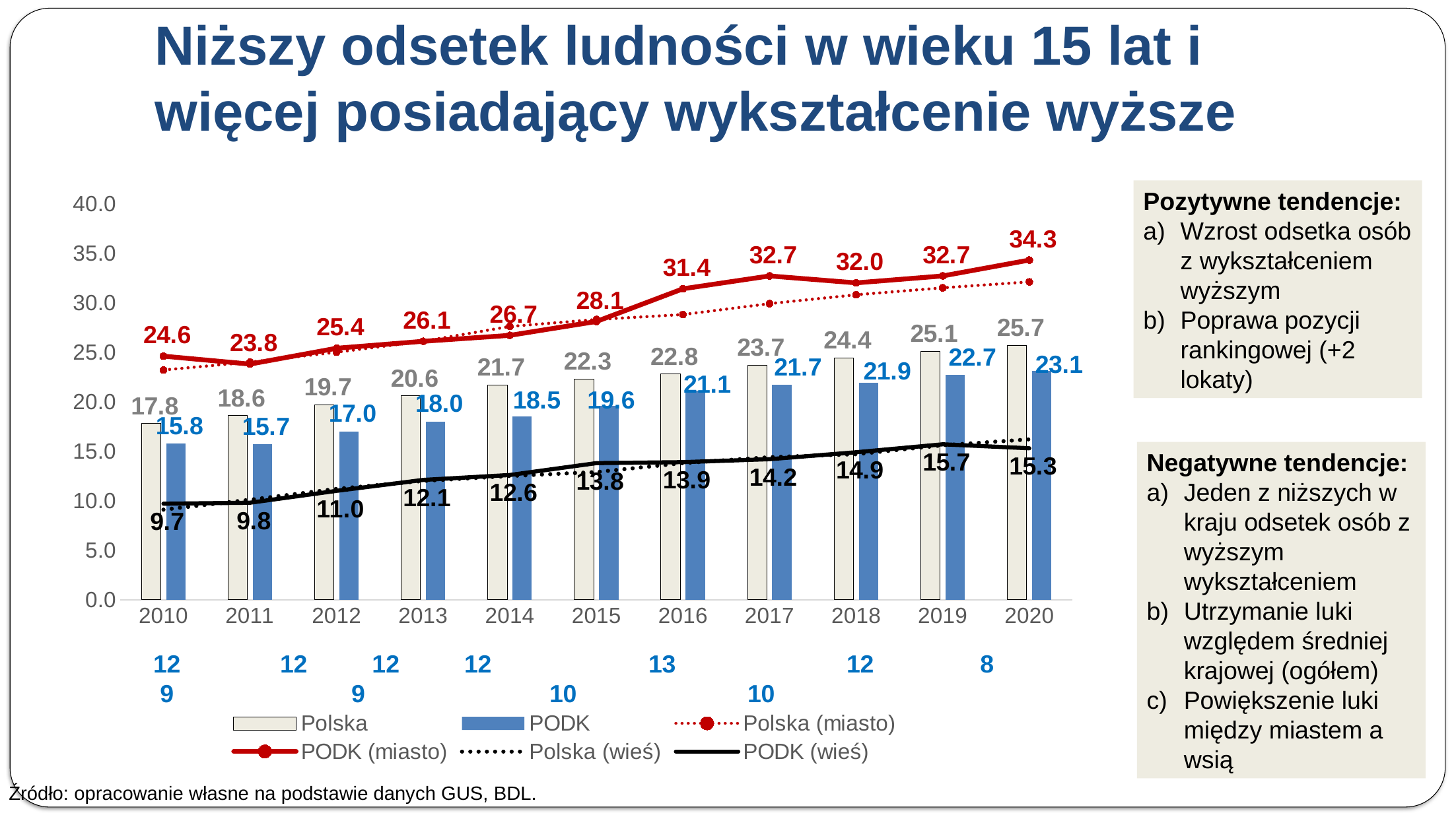

# Niższy odsetek ludności w wieku 15 lat i więcej posiadający wykształcenie wyższe
Pozytywne tendencje:
Wzrost odsetka osób z wykształceniem wyższym
Poprawa pozycji rankingowej (+2 lokaty)

### Chart

| Category | Polska | PODK | Polska (miasto) | PODK (miasto) | Polska (wieś) | PODK (wieś) |
|---|---|---|---|---|---|---|
| 2010 | 17.8 | 15.8 | 23.2 | 24.6 | 9.1 | 9.7 |
| 2011 | 18.6 | 15.7 | 24.0 | 23.8 | 10.1 | 9.8 |
| 2012 | 19.7 | 17.0 | 25.0 | 25.4 | 11.2 | 11.0 |
| 2013 | 20.6 | 18.0 | 26.1 | 26.1 | 12.0 | 12.1 |
| 2014 | 21.7 | 18.5 | 27.6 | 26.7 | 12.5 | 12.6 |
| 2015 | 22.3 | 19.6 | 28.3 | 28.1 | 12.9 | 13.8 |
| 2016 | 22.8 | 21.1 | 28.8 | 31.4 | 13.8 | 13.9 |
| 2017 | 23.7 | 21.7 | 29.9 | 32.7 | 14.4 | 14.2 |
| 2018 | 24.4 | 21.9 | 30.8 | 32.0 | 14.7 | 14.9 |
| 2019 | 25.1 | 22.7 | 31.5 | 32.7 | 15.6 | 15.7 |
| 2020 | 25.7 | 23.1 | 32.1 | 34.3 | 16.2 | 15.3 |
Negatywne tendencje:
Jeden z niższych w kraju odsetek osób z wyższym wykształceniem
Utrzymanie luki względem średniej krajowej (ogółem)
Powiększenie luki między miastem a wsią
12 	    12 	   12 	  12 		13 		12 	     8 	    9 		9 		10 		10
Źródło: opracowanie własne na podstawie danych GUS, BDL.